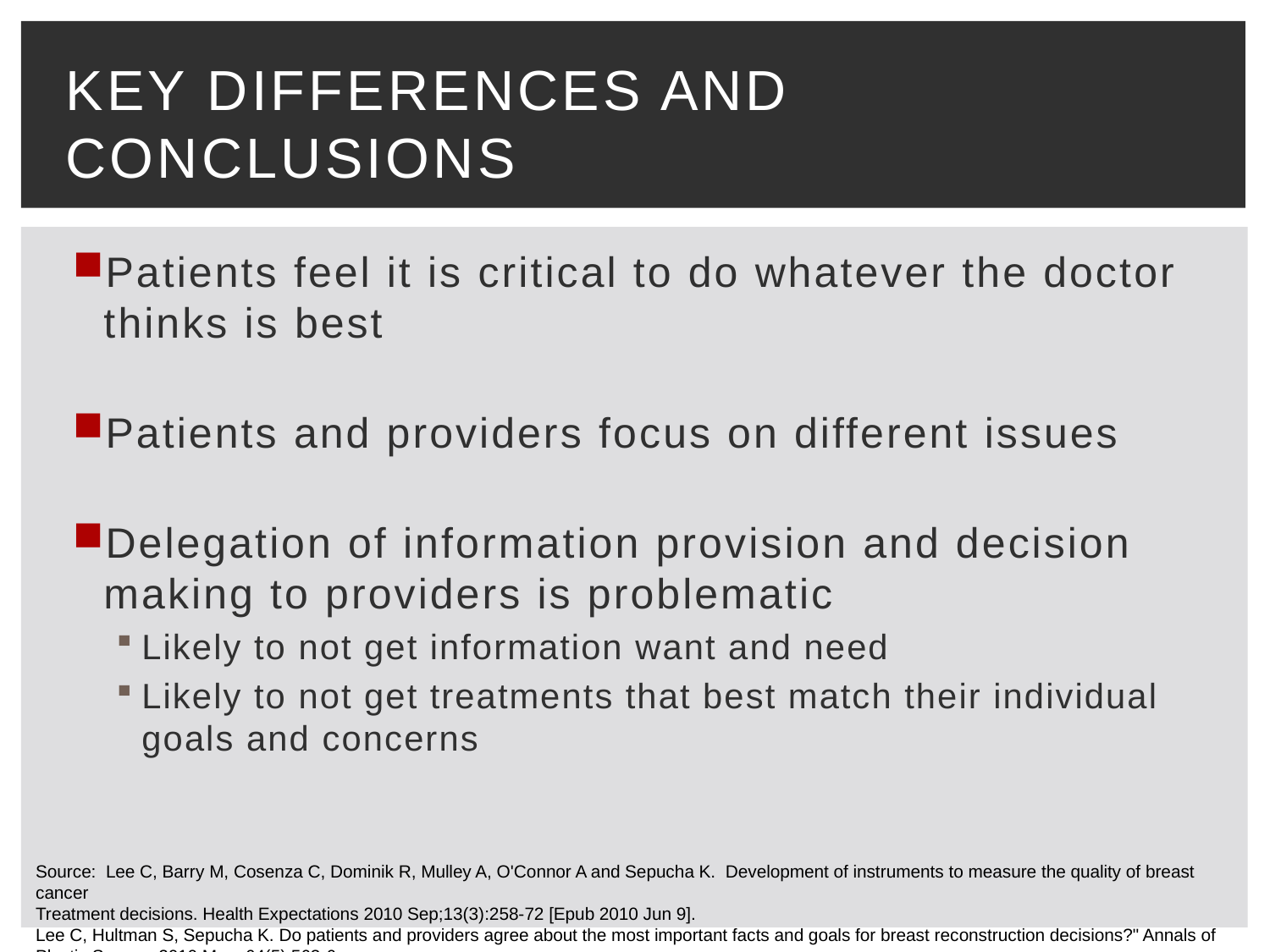

# KEY DIFFERENCES AND CONCLUSIONS
Patients feel it is critical to do whatever the doctor thinks is best
Patients and providers focus on different issues
Delegation of information provision and decision making to providers is problematic
Likely to not get information want and need
Likely to not get treatments that best match their individual goals and concerns
Source:  Lee C, Barry M, Cosenza C, Dominik R, Mulley A, O'Connor A and Sepucha K.  Development of instruments to measure the quality of breast cancer
Treatment decisions. Health Expectations 2010 Sep;13(3):258-72 [Epub 2010 Jun 9].
Lee C, Hultman S, Sepucha K. Do patients and providers agree about the most important facts and goals for breast reconstruction decisions?" Annals of
Plastic Surgery 2010 May; 64(5):563-6.